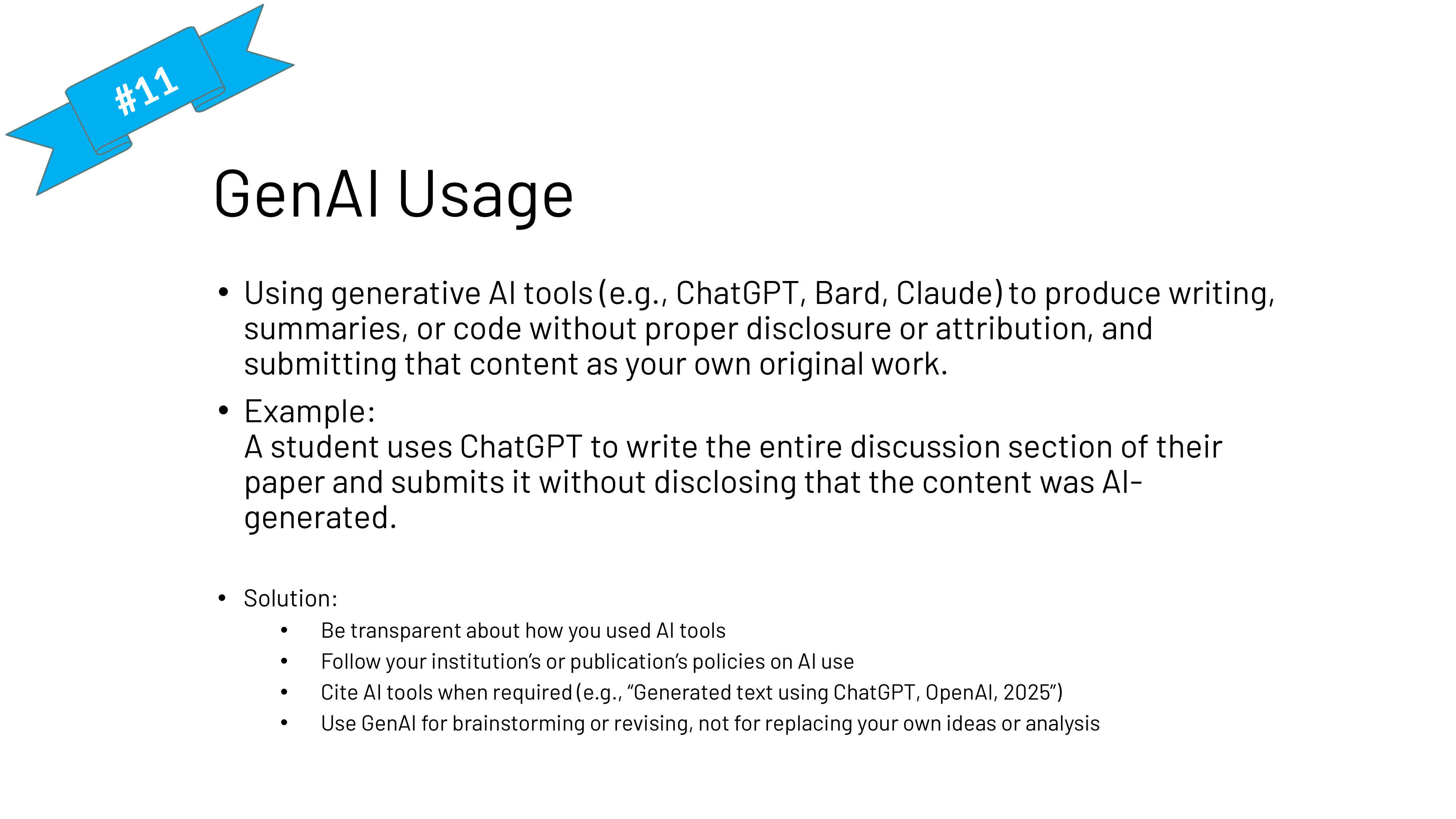

#11
GenAI Usage
Using generative AI tools (e.g., ChatGPT, Bard, Claude) to produce writing, summaries, or code without proper disclosure or attribution, and submitting that content as your own original work.
Example:
A student uses ChatGPT to write the entire discussion section of their paper and submits it without disclosing that the content was AI-generated.

Solution:
Be transparent about how you used AI tools
Follow your institution’s or publication’s policies on AI use
Cite AI tools when required (e.g., “Generated text using ChatGPT, OpenAI, 2025”)
Use GenAI for brainstorming or revising, not for replacing your own ideas or analysis